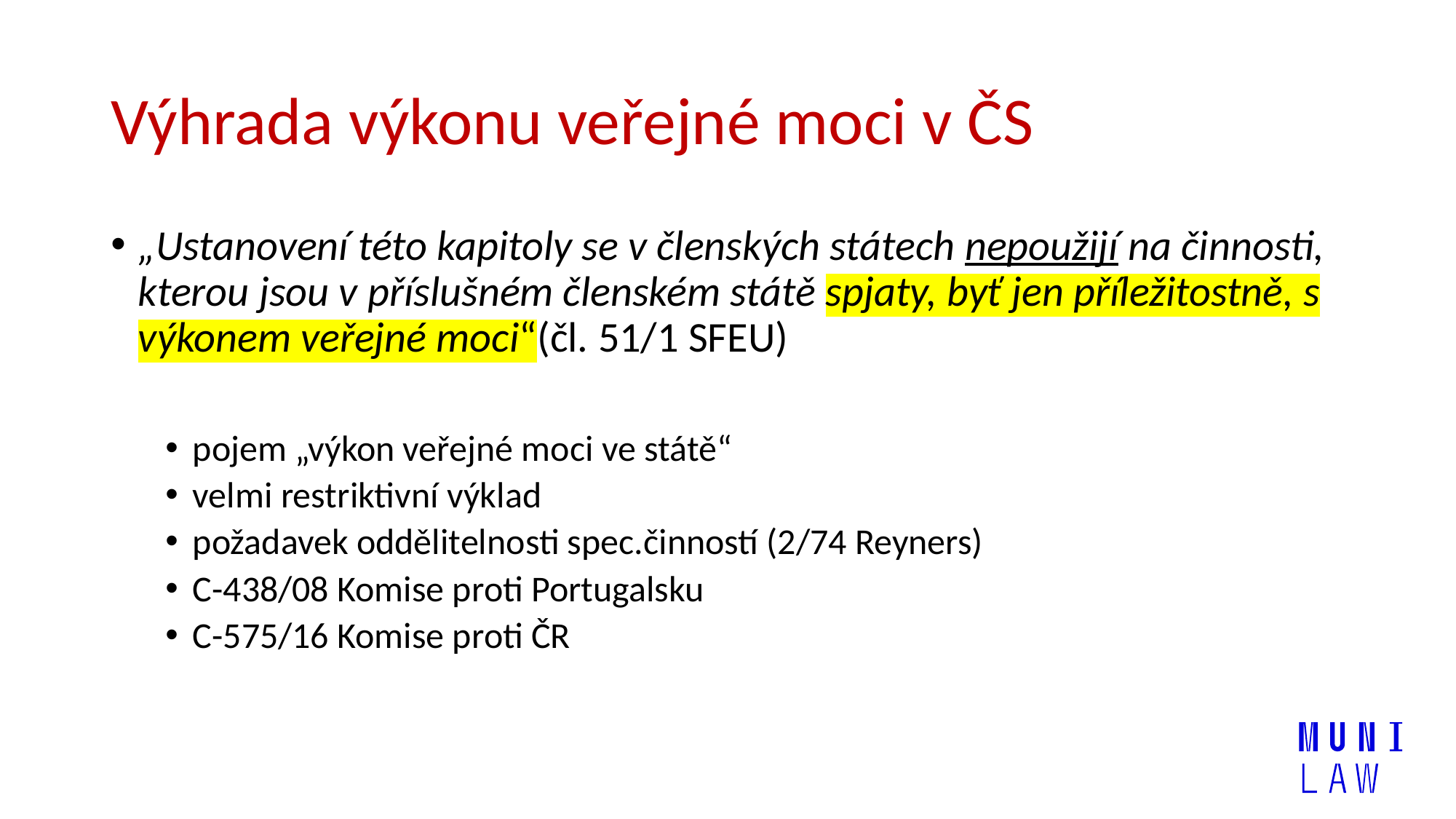

# Výhrada výkonu veřejné moci v ČS
„Ustanovení této kapitoly se v členských státech nepoužijí na činnosti, kterou jsou v příslušném členském státě spjaty, byť jen příležitostně, s výkonem veřejné moci“(čl. 51/1 SFEU)

pojem „výkon veřejné moci ve státě“
velmi restriktivní výklad
požadavek oddělitelnosti spec.činností (2/74 Reyners)
C-438/08 Komise proti Portugalsku
C-575/16 Komise proti ČR